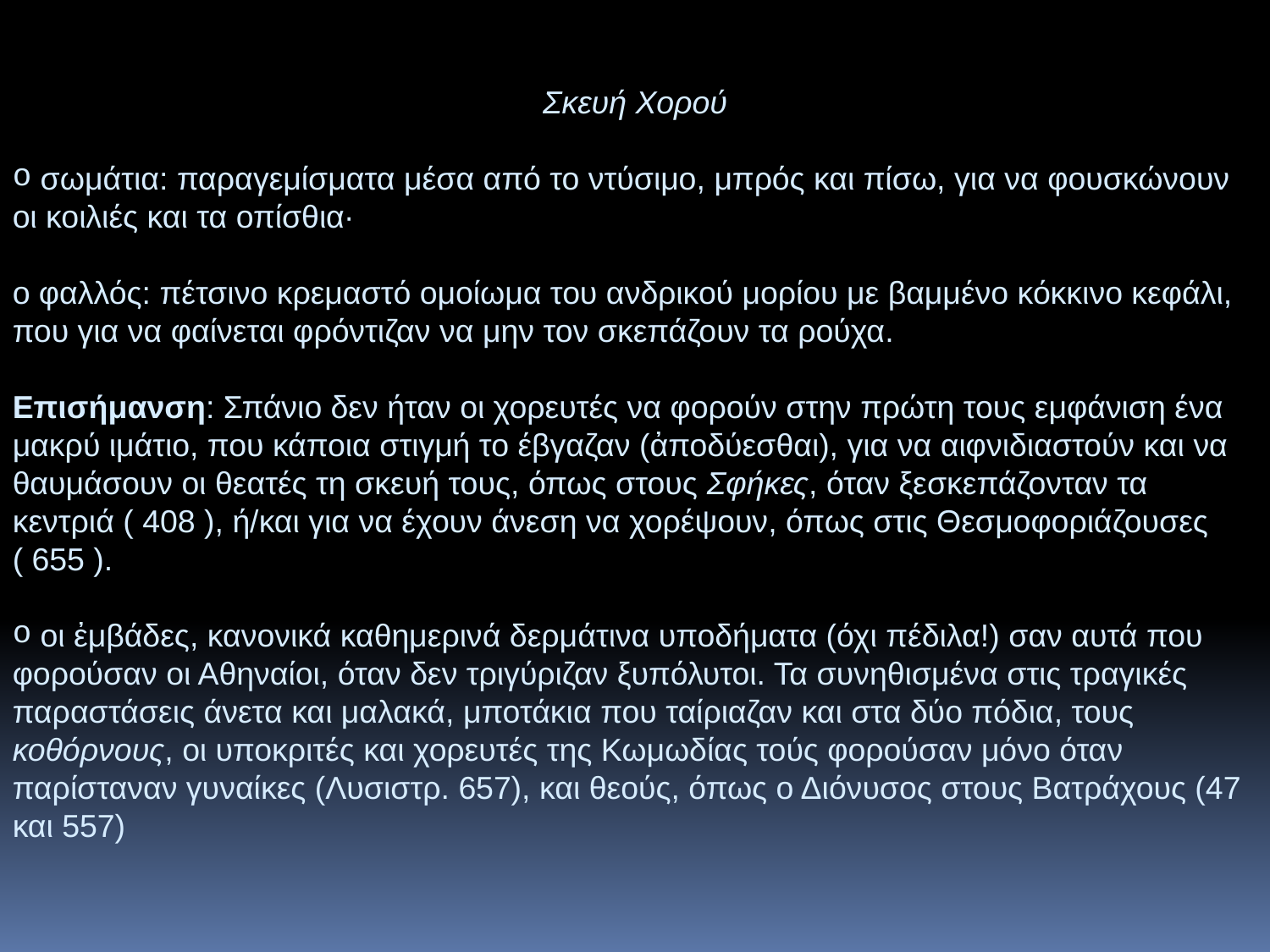

Σκευή Χορού

 σωμάτια: παραγεμίσματα μέσα από το ντύσιμο, μπρός και πίσω, για να φουσκώνουν οι κοιλιές και τα οπίσθια·
ο φαλλός: πέτσινο κρεμαστό ομοίωμα του ανδρικού μορίου με βαμμένο κόκκινο κεφάλι, που για να φαίνεται φρόντιζαν να μην τον σκεπάζουν τα ρούχα.
Επισήμανση: Σπάνιο δεν ήταν οι χορευτές να φορούν στην πρώτη τους εμφάνιση ένα μακρύ ιμάτιο, που κάποια στιγμή το έβγαζαν (ἀποδύεσθαι), για να αιφνιδιαστούν και να θαυμάσουν οι θεατές τη σκευή τους, όπως στους Σφήκες, όταν ξεσκεπάζονταν τα κεντριά ( 408 ), ή/και για να έχουν άνεση να χορέψουν, όπως στις Θεσμοφοριάζουσες ( 655 ).

 οι ἐμβάδες, κανονικά καθημερινά δερμάτινα υποδήματα (όχι πέδιλα!) σαν αυτά που φορούσαν οι Αθηναίοι, όταν δεν τριγύριζαν ξυπόλυτοι. Τα συνηθισμένα στις τραγικές παραστάσεις άνετα και μαλακά, μποτάκια που ταίριαζαν και στα δύο πόδια, τους κοθόρνους, οι υποκριτές και χορευτές της Κωμωδίας τούς φορούσαν μόνο όταν παρίσταναν γυναίκες (Λυσιστρ. 657), και θεούς, όπως ο Διόνυσος στους Βατράχους (47 και 557)